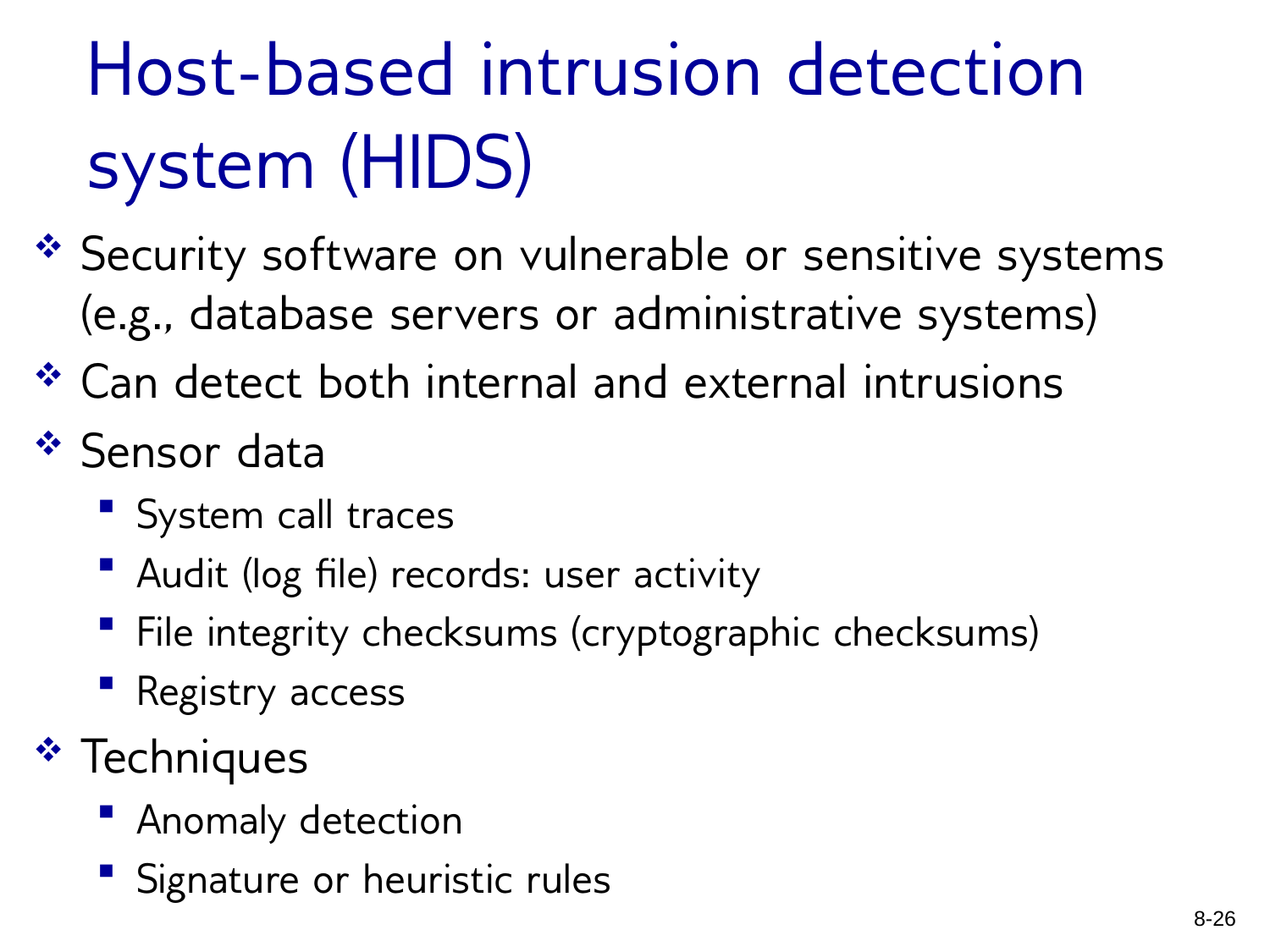

# Host-based intrusion detection system (HIDS)
Security software on vulnerable or sensitive systems (e.g., database servers or administrative systems)
Can detect both internal and external intrusions
Sensor data
System call traces
Audit (log file) records: user activity
File integrity checksums (cryptographic checksums)
Registry access
Techniques
Anomaly detection
Signature or heuristic rules